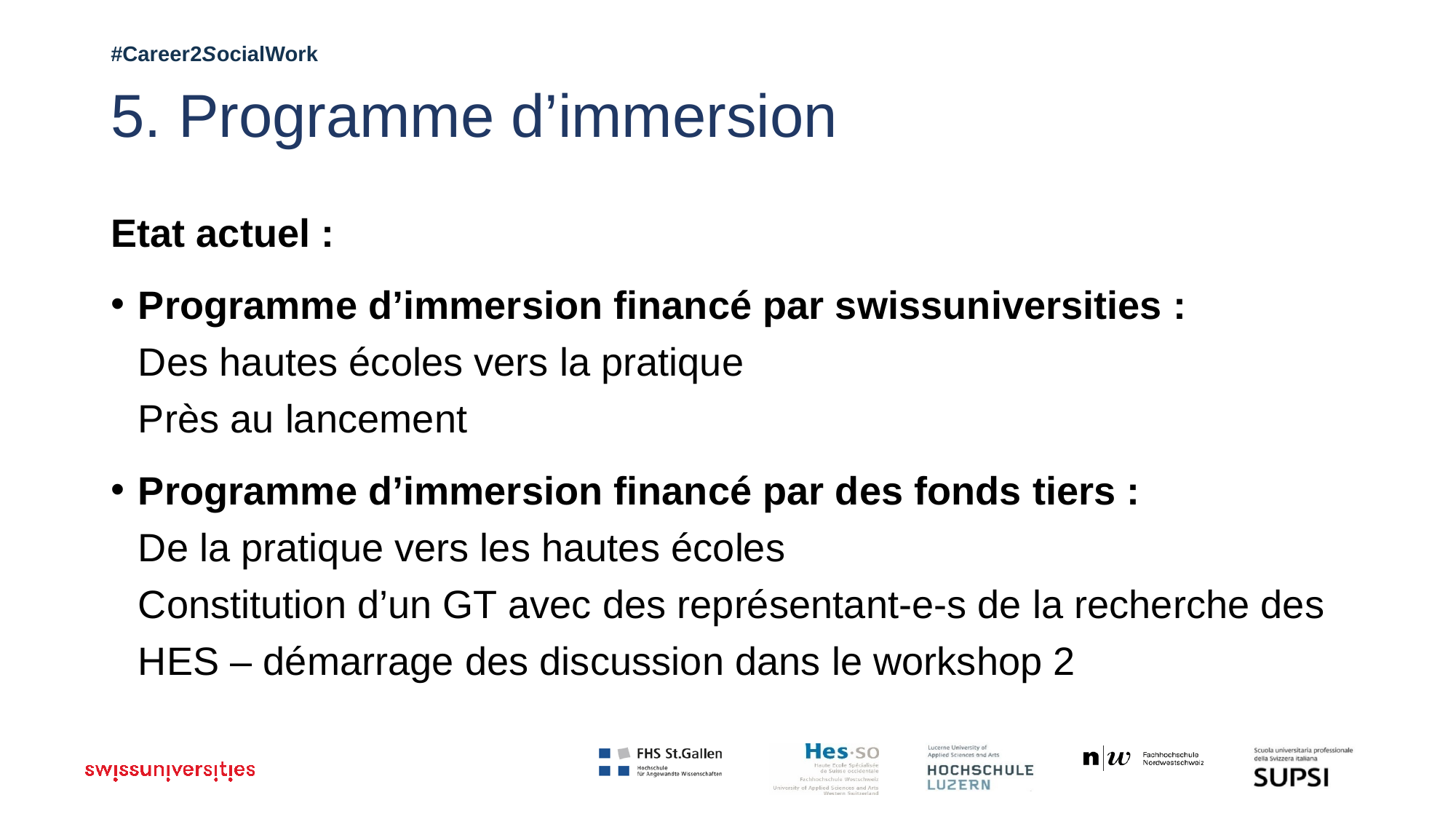

# 5. Programme d’immersion
Etat actuel :
Programme d’immersion financé par swissuniversities :
Des hautes écoles vers la pratique
Près au lancement
Programme d’immersion financé par des fonds tiers :
De la pratique vers les hautes écoles
Constitution d’un GT avec des représentant-e-s de la recherche des HES – démarrage des discussion dans le workshop 2